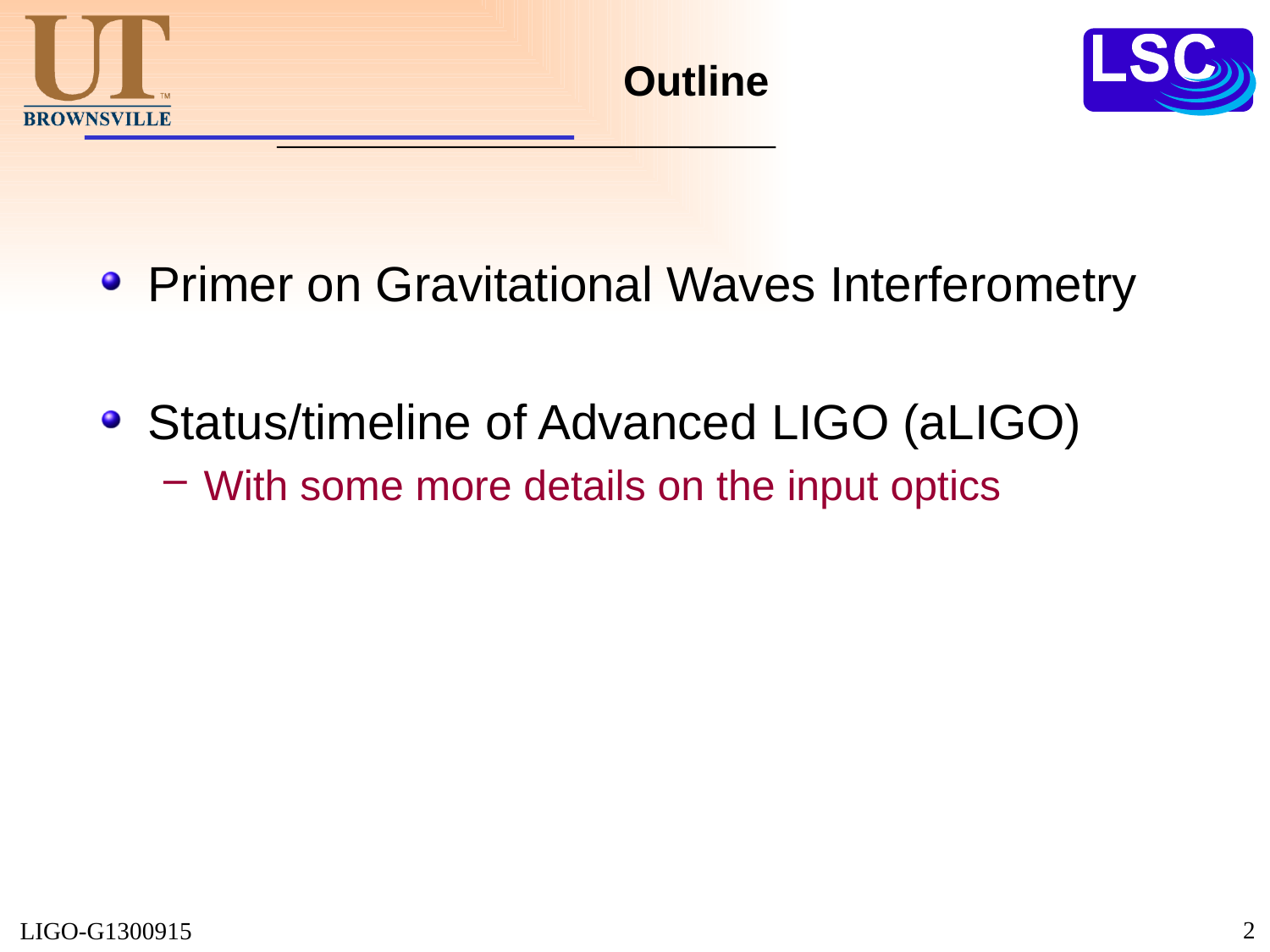

# Outline
Primer on Gravitational Waves Interferometry

Status/timeline of Advanced LIGO (aLIGO)
With some more details on the input optics
2
LIGO-G1300915